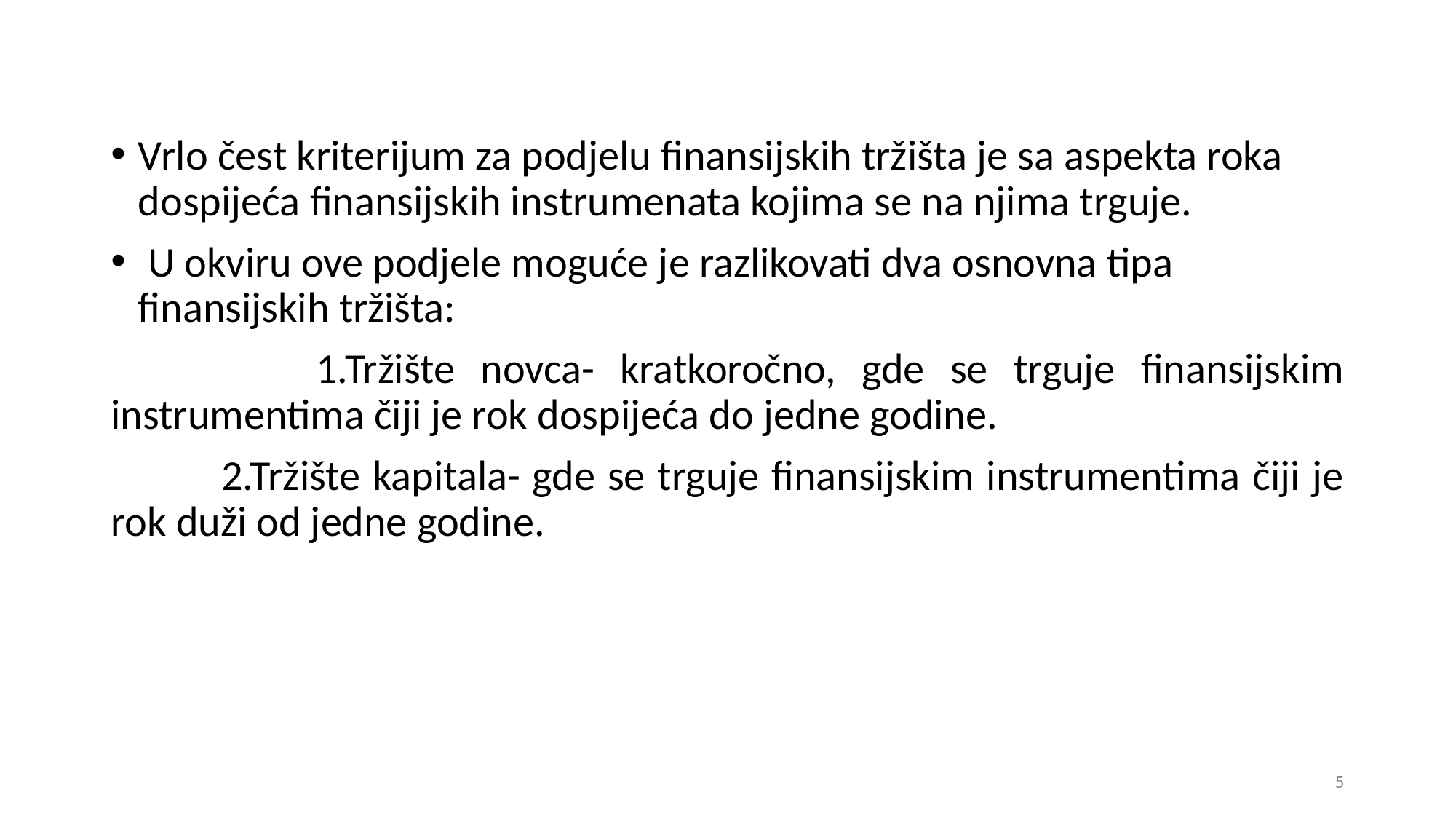

Vrlo čest kriterijum za podjelu finansijskih tržišta je sa aspekta roka dospijeća finansijskih instrumenata kojima se na njima trguje.
 U okviru ove podjele moguće je razlikovati dva osnovna tipa finansijskih tržišta:
        1.Tržište novca- kratkoročno, gde se trguje finansijskim instrumentima čiji je rok dospijeća do jedne godine.
         2.Tržište kapitala- gde se trguje finansijskim instrumentima čiji je rok duži od jedne godine.

5